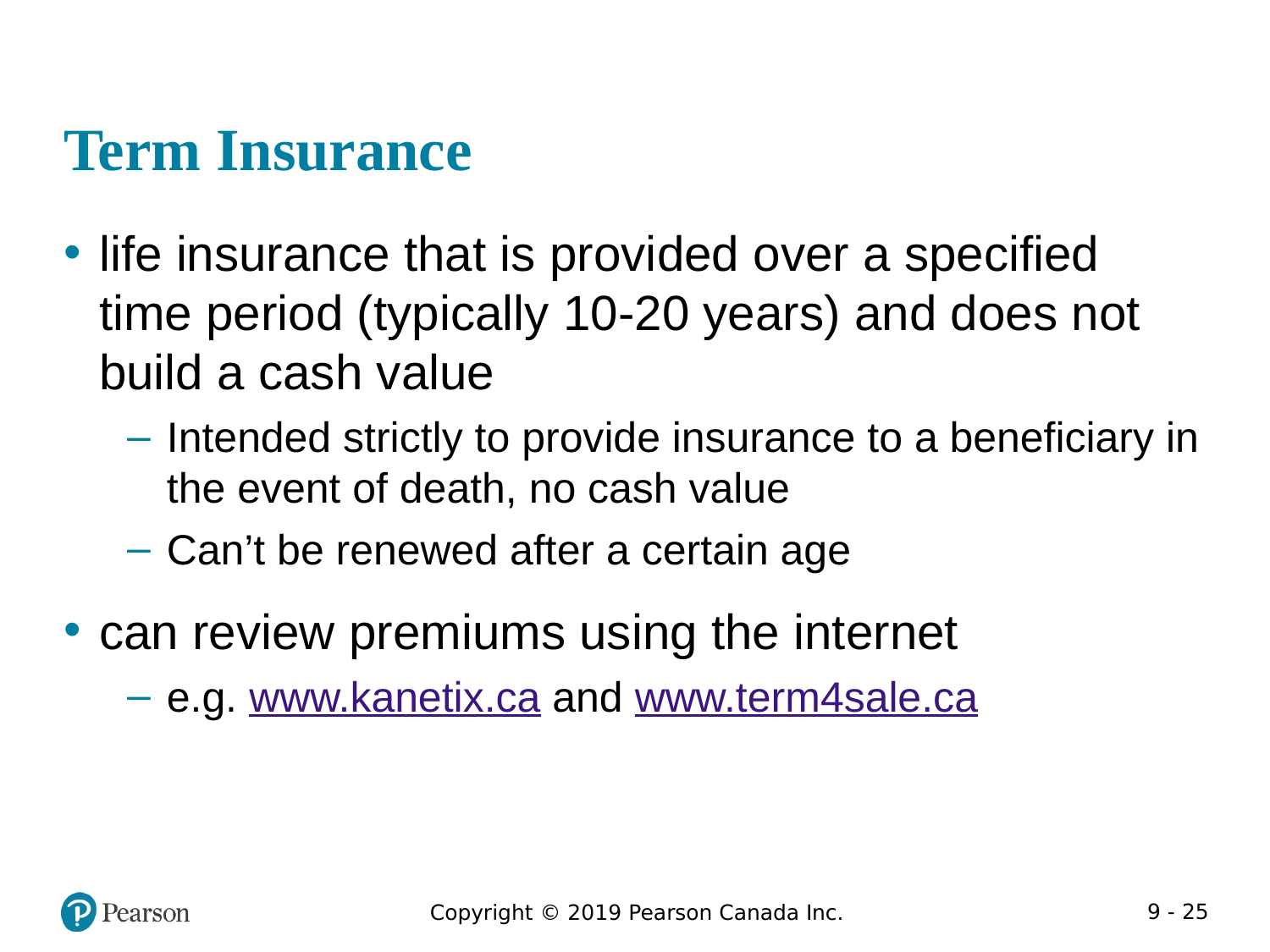

# Term Insurance
life insurance that is provided over a specified time period (typically 10-20 years) and does not build a cash value
Intended strictly to provide insurance to a beneficiary in the event of death, no cash value
Can’t be renewed after a certain age
can review premiums using the internet
e.g. www.kanetix.ca and www.term4sale.ca